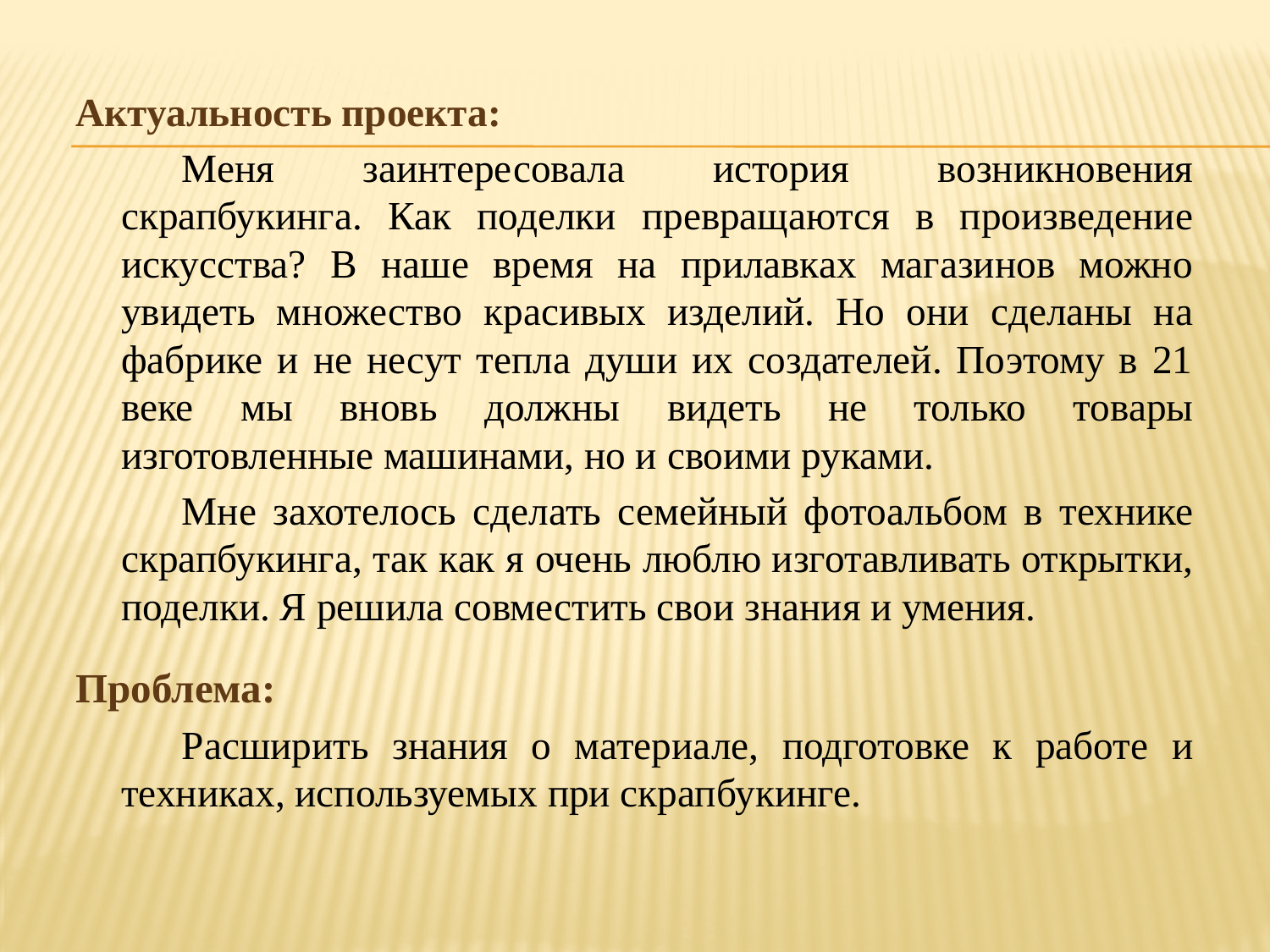

#
Актуальность проекта:
Меня заинтересовала история возникновения скрапбукинга. Как поделки превращаются в произведение искусства? В наше время на прилавках магазинов можно увидеть множество красивых изделий. Но они сделаны на фабрике и не несут тепла души их создателей. Поэтому в 21 веке мы вновь должны видеть не только товары изготовленные машинами, но и своими руками.
Мне захотелось сделать семейный фотоальбом в технике скрапбукинга, так как я очень люблю изготавливать открытки, поделки. Я решила совместить свои знания и умения.
Проблема:
Расширить знания о материале, подготовке к работе и техниках, используемых при скрапбукинге.